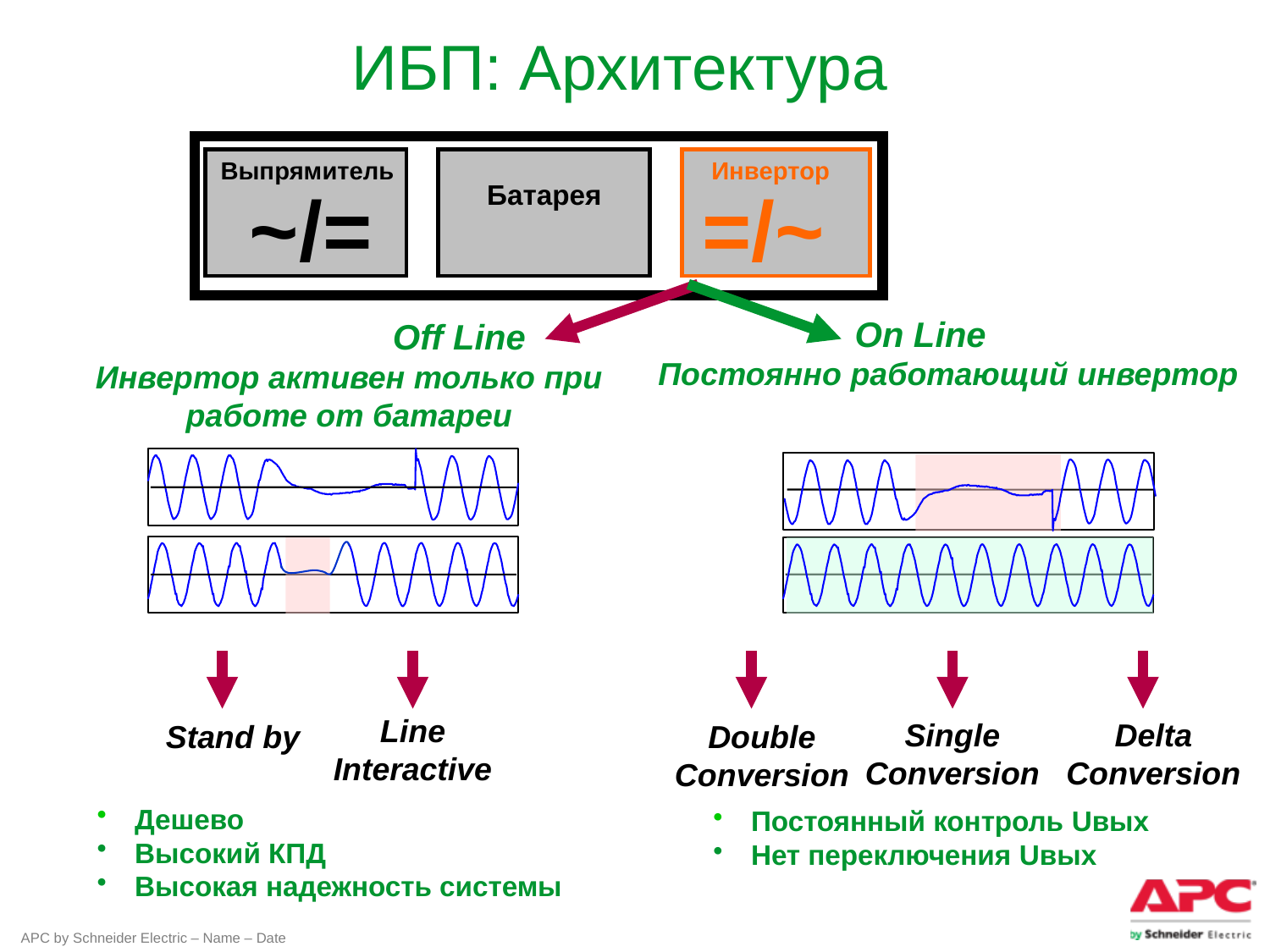

ИБП: Архитектура

Выпрямитель

Инвертор
~/=
Батарея
=/~

On Line
Off Line
Постоянно работающий инвертор
Инвертор активен только при работе от батареи

Line Interactive
Single Conversion
Delta Conversion
Stand by
Double Conversion
 Дешево
 Высокий КПД
 Высокая надежность системы
 Постоянный контроль Uвых
 Нет переключения Uвых